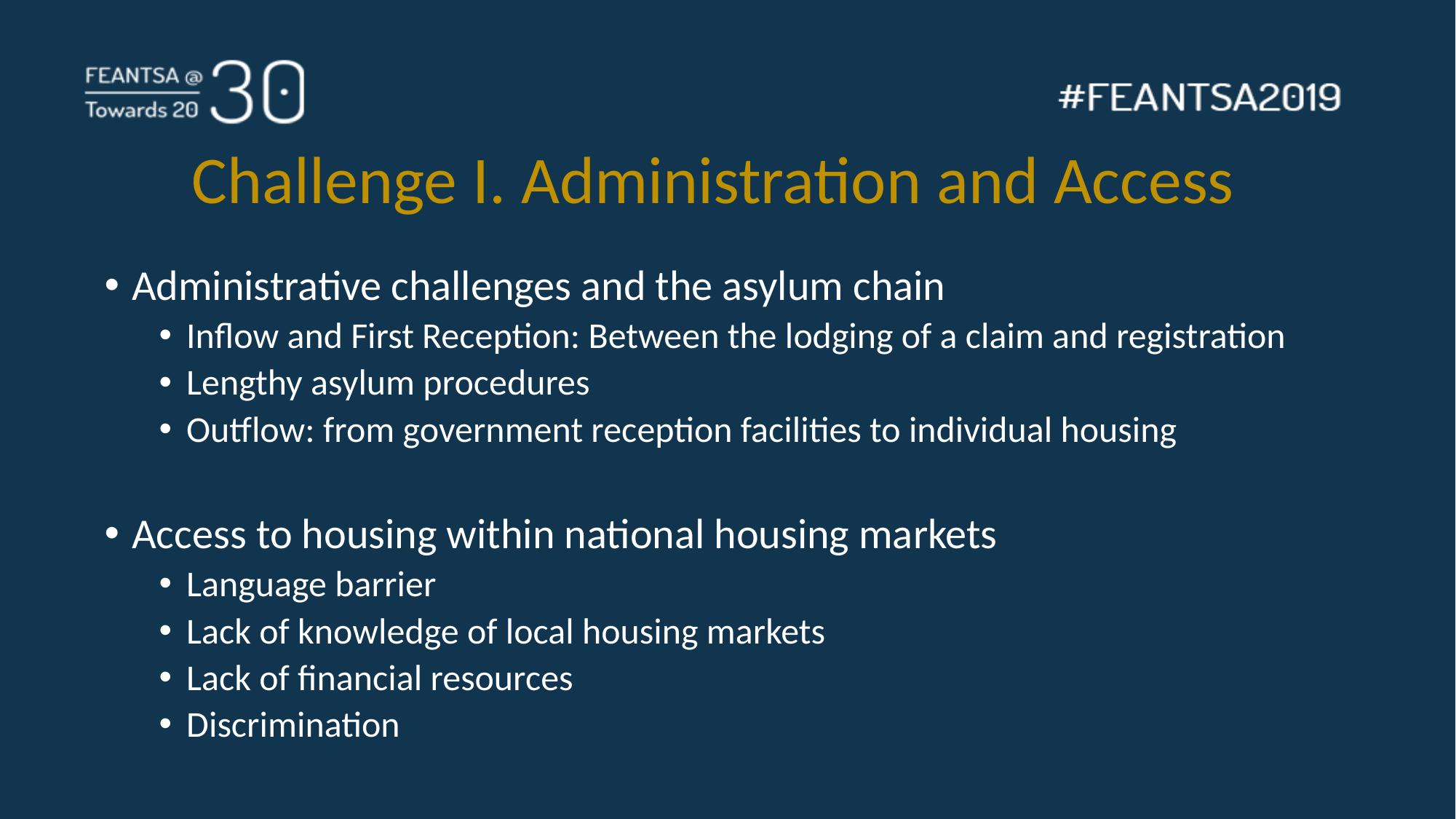

# Challenge I. Administration and Access
Administrative challenges and the asylum chain
Inflow and First Reception: Between the lodging of a claim and registration
Lengthy asylum procedures
Outflow: from government reception facilities to individual housing

Access to housing within national housing markets
Language barrier
Lack of knowledge of local housing markets
Lack of financial resources
Discrimination